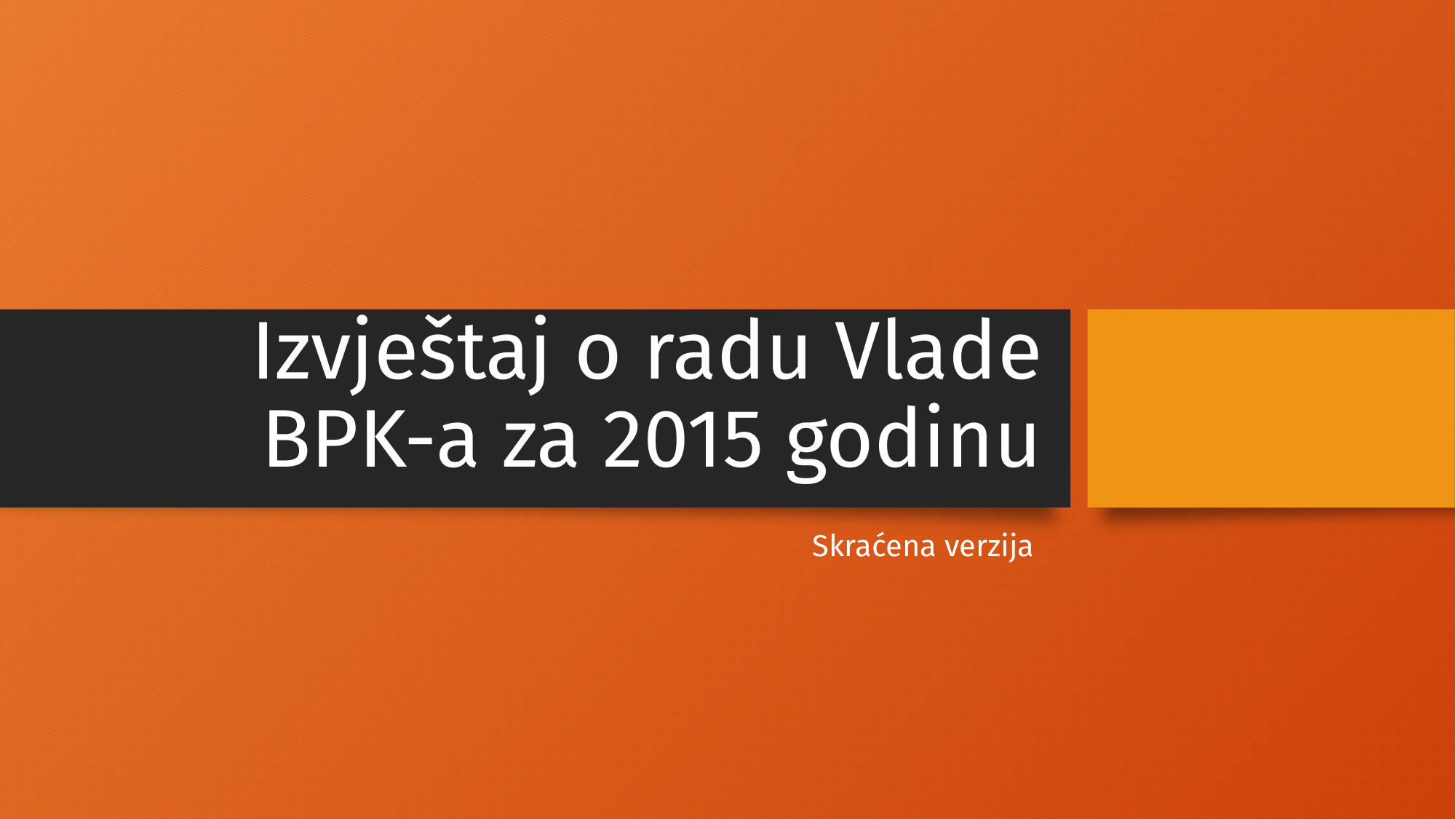

# Izvještaj o radu Vlade BPK-a za 2015 godinu
Skraćena verzija